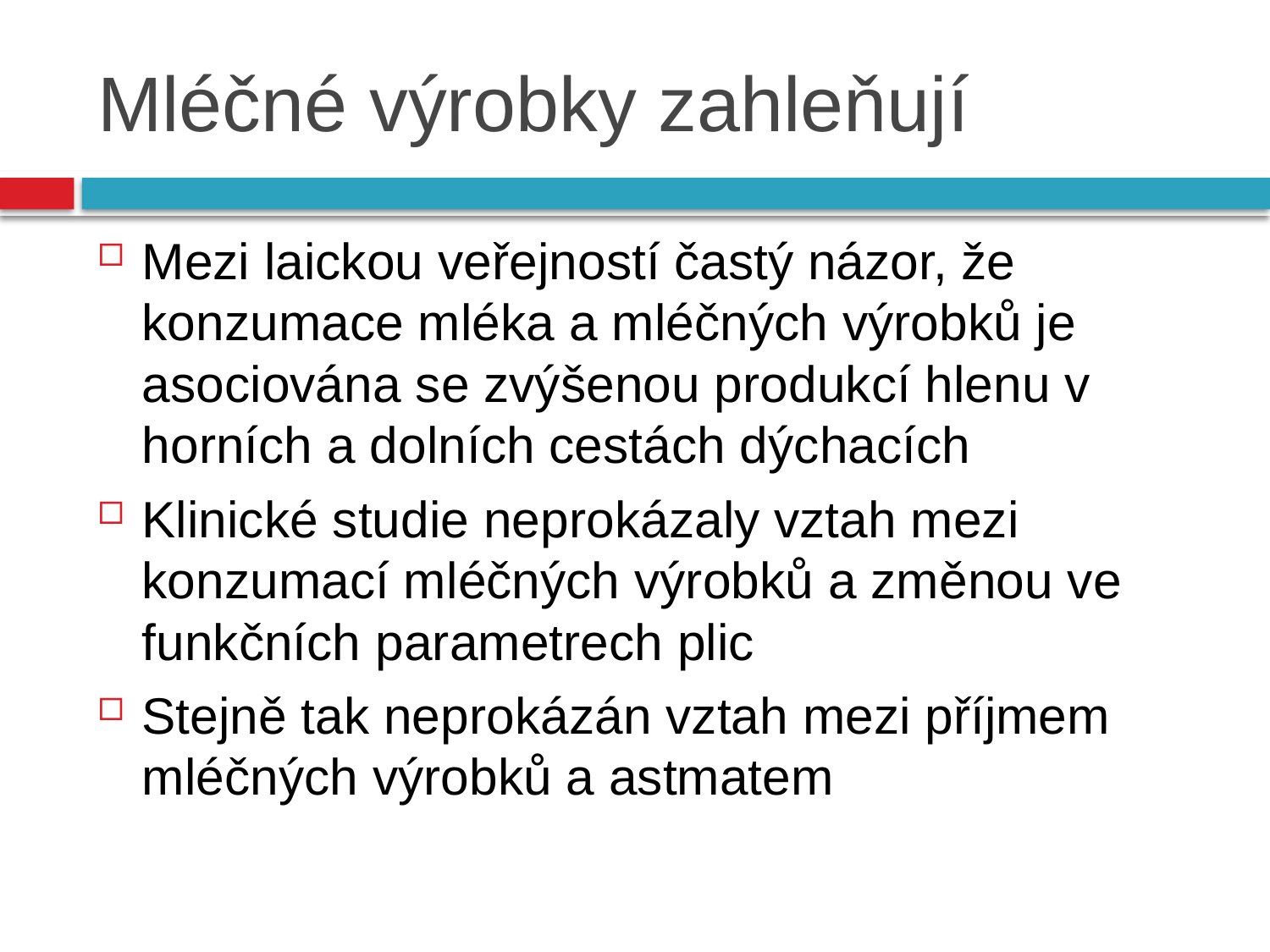

# Mléčné výrobky zahleňují
Mezi laickou veřejností častý názor, že konzumace mléka a mléčných výrobků je asociována se zvýšenou produkcí hlenu v horních a dolních cestách dýchacích
Klinické studie neprokázaly vztah mezi konzumací mléčných výrobků a změnou ve funkčních parametrech plic
Stejně tak neprokázán vztah mezi příjmem mléčných výrobků a astmatem